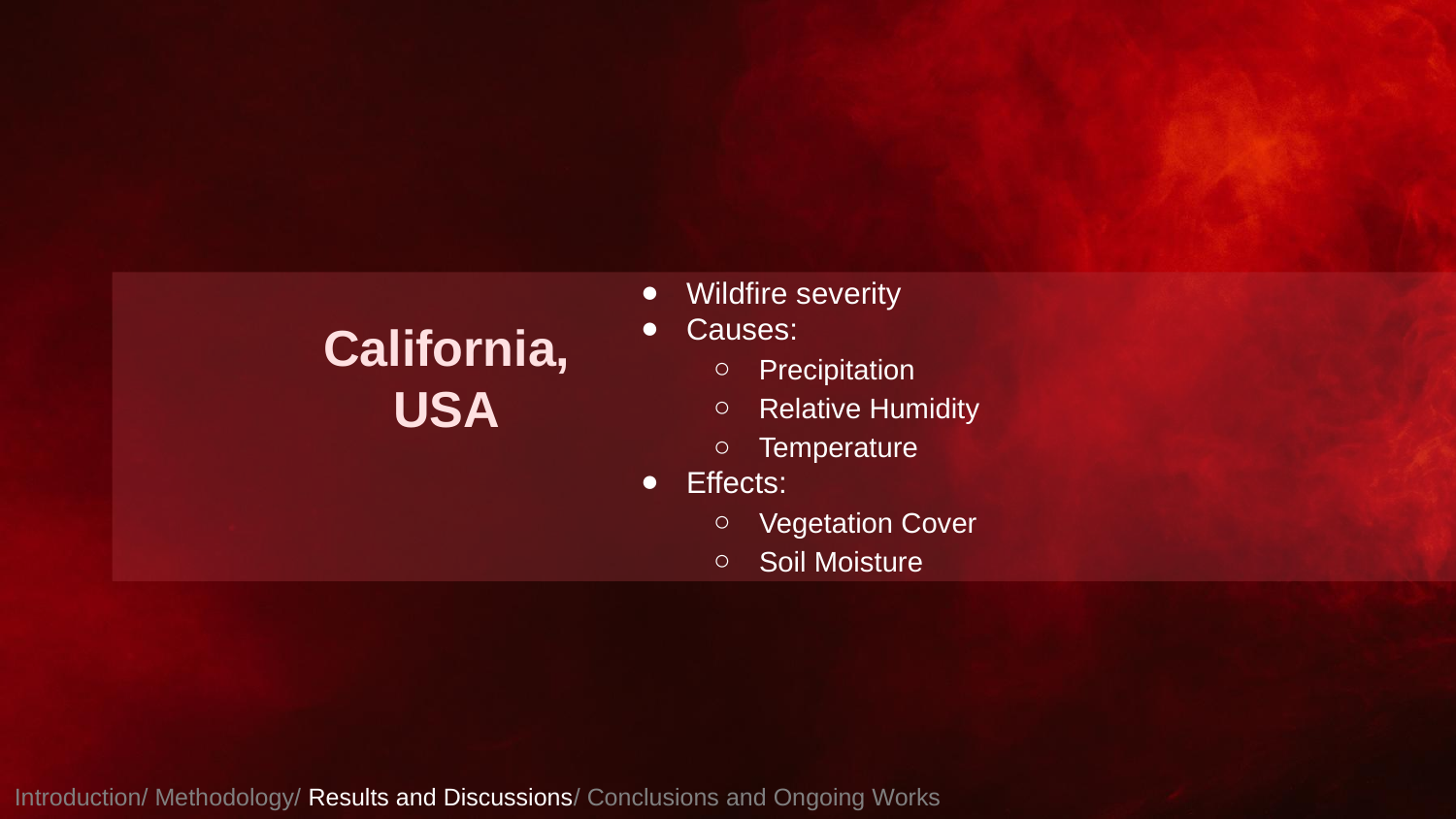

Wildfire severity
Causes:
Precipitation
Relative Humidity
Temperature
Effects:
Vegetation Cover
Soil Moisture
# California, USA
Introduction/ Methodology/ Results and Discussions/ Conclusions and Ongoing Works